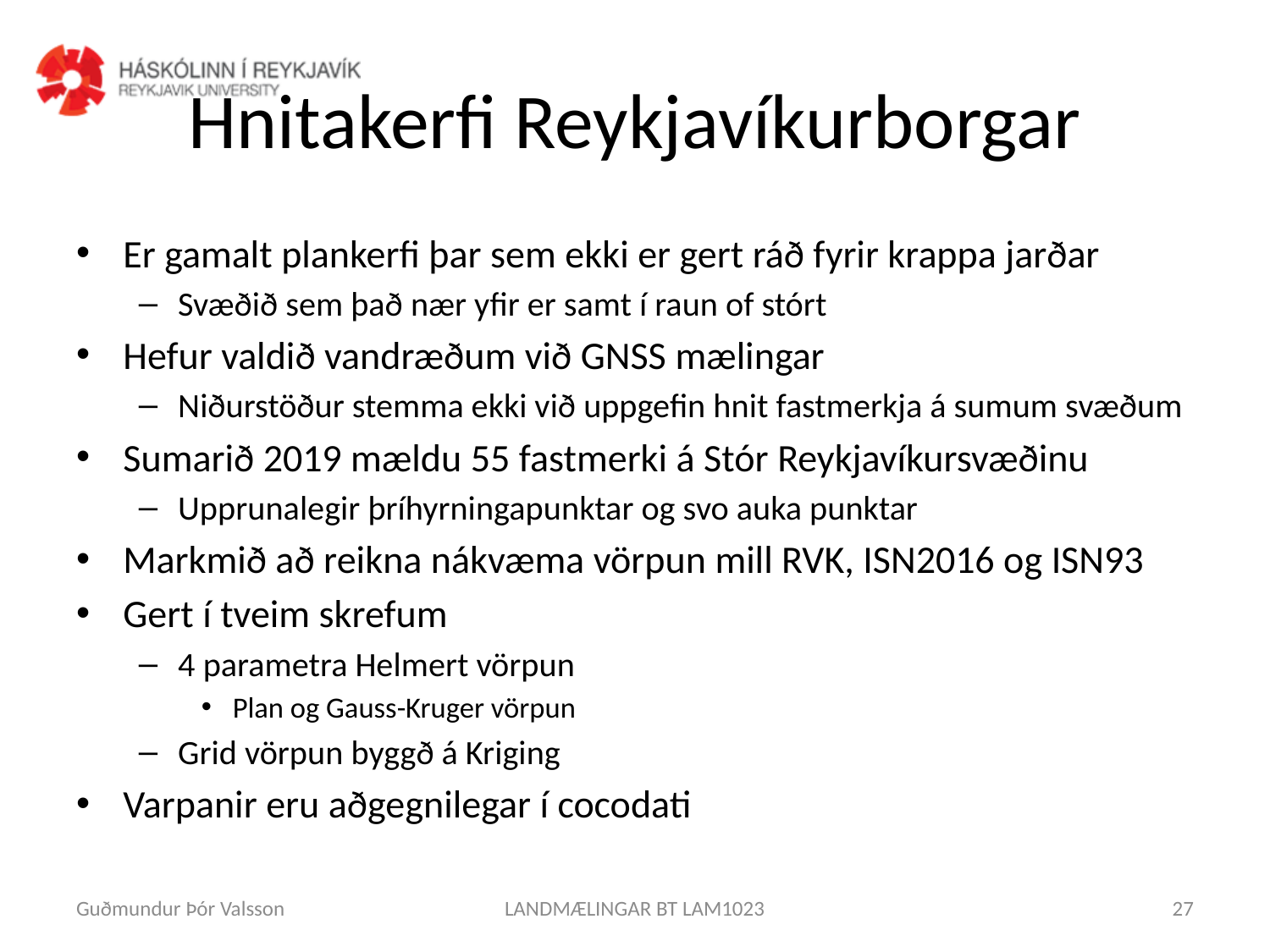

# Hnitakerfi Reykjavíkurborgar
Er gamalt plankerfi þar sem ekki er gert ráð fyrir krappa jarðar
Svæðið sem það nær yfir er samt í raun of stórt
Hefur valdið vandræðum við GNSS mælingar
Niðurstöður stemma ekki við uppgefin hnit fastmerkja á sumum svæðum
Sumarið 2019 mældu 55 fastmerki á Stór Reykjavíkursvæðinu
Upprunalegir þríhyrningapunktar og svo auka punktar
Markmið að reikna nákvæma vörpun mill RVK, ISN2016 og ISN93
Gert í tveim skrefum
4 parametra Helmert vörpun
Plan og Gauss-Kruger vörpun
Grid vörpun byggð á Kriging
Varpanir eru aðgegnilegar í cocodati

Guðmundur Þór Valsson
LANDMÆLINGAR BT LAM1023
27